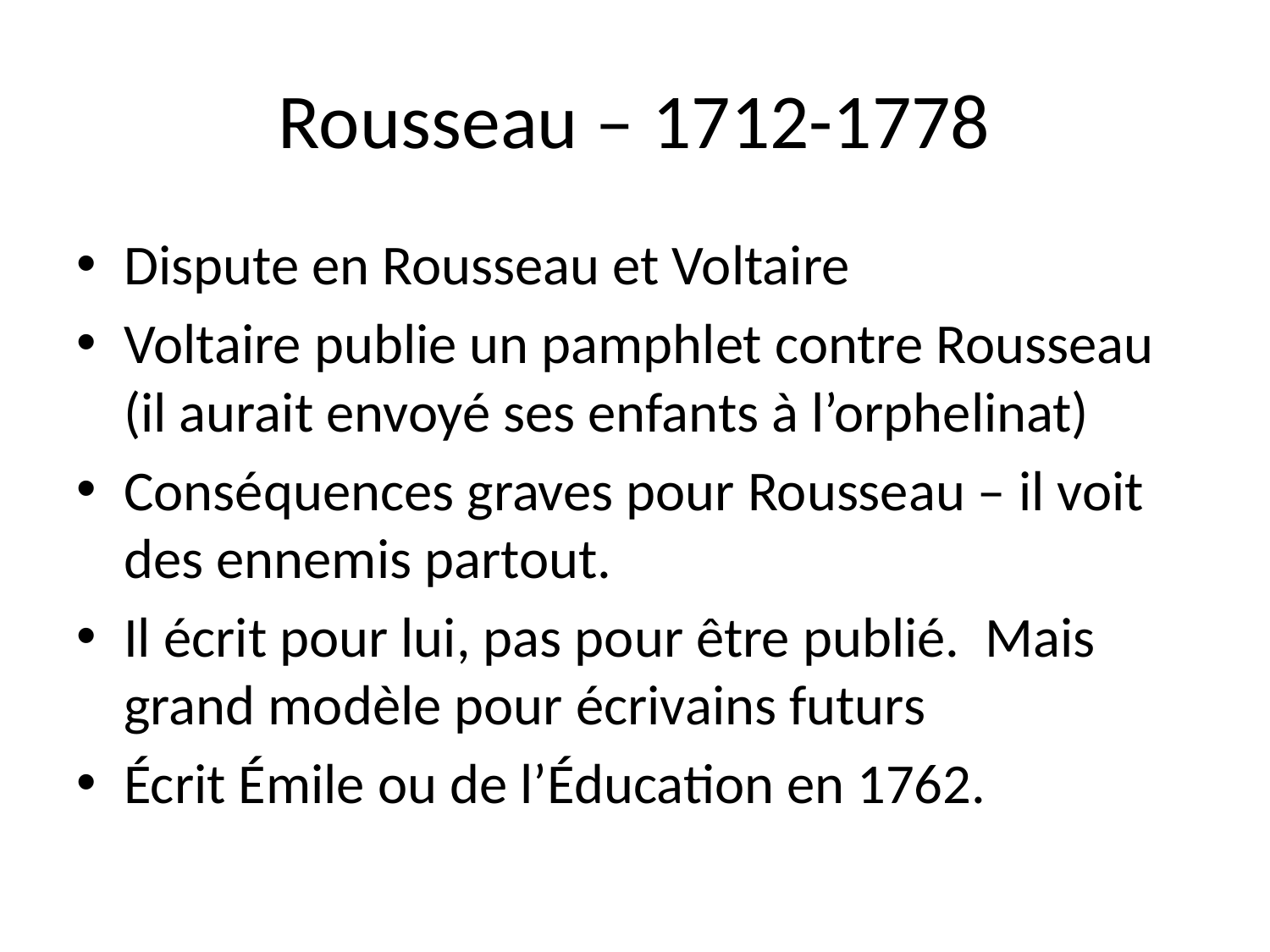

# Rousseau – 1712-1778
Dispute en Rousseau et Voltaire
Voltaire publie un pamphlet contre Rousseau (il aurait envoyé ses enfants à l’orphelinat)
Conséquences graves pour Rousseau – il voit des ennemis partout.
Il écrit pour lui, pas pour être publié.  Mais grand modèle pour écrivains futurs
Écrit Émile ou de l’Éducation en 1762.